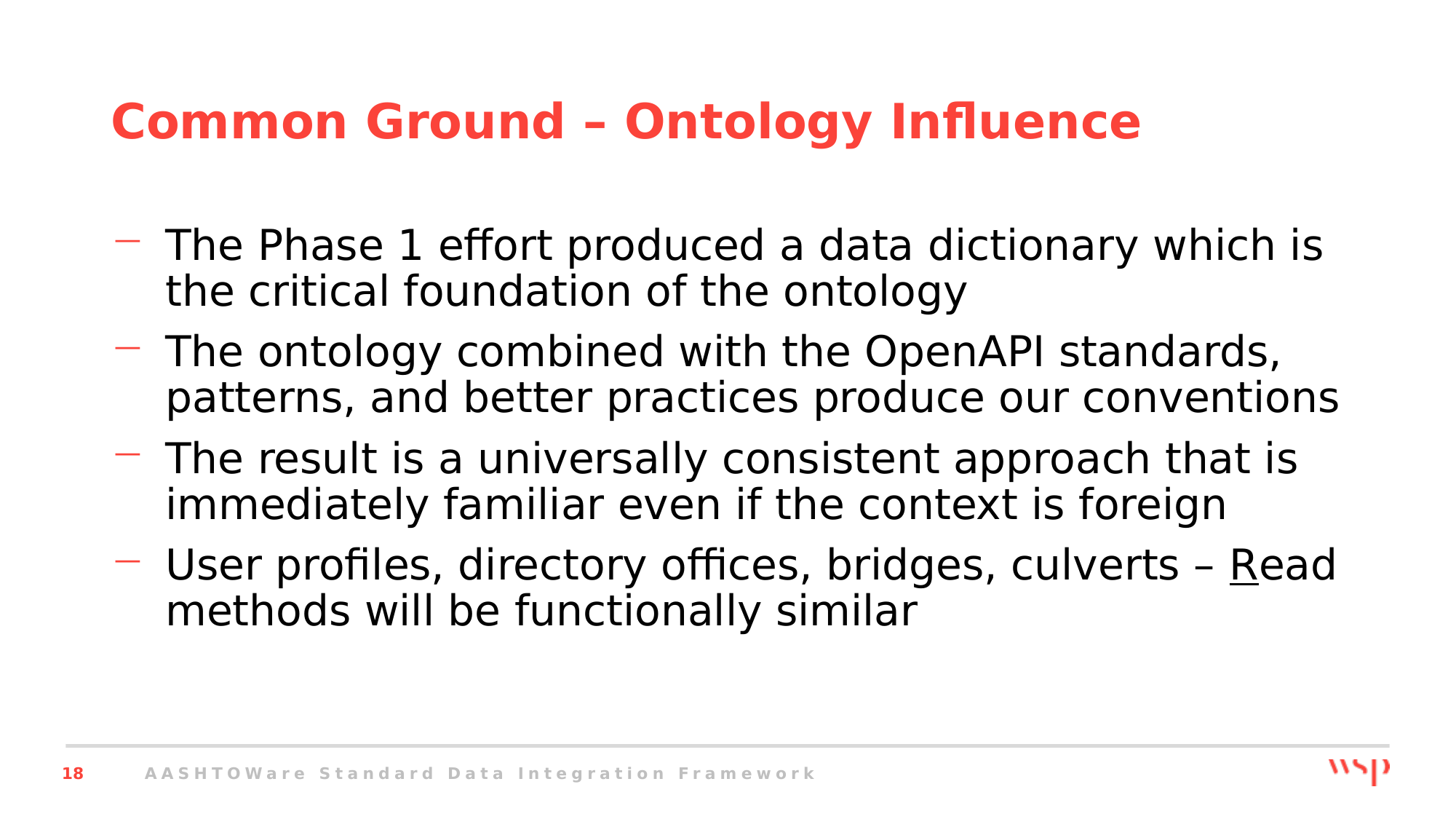

# Common Ground – Ontology Influence
The Phase 1 effort produced a data dictionary which is the critical foundation of the ontology
The ontology combined with the OpenAPI standards, patterns, and better practices produce our conventions
The result is a universally consistent approach that is immediately familiar even if the context is foreign
User profiles, directory offices, bridges, culverts – Read methods will be functionally similar